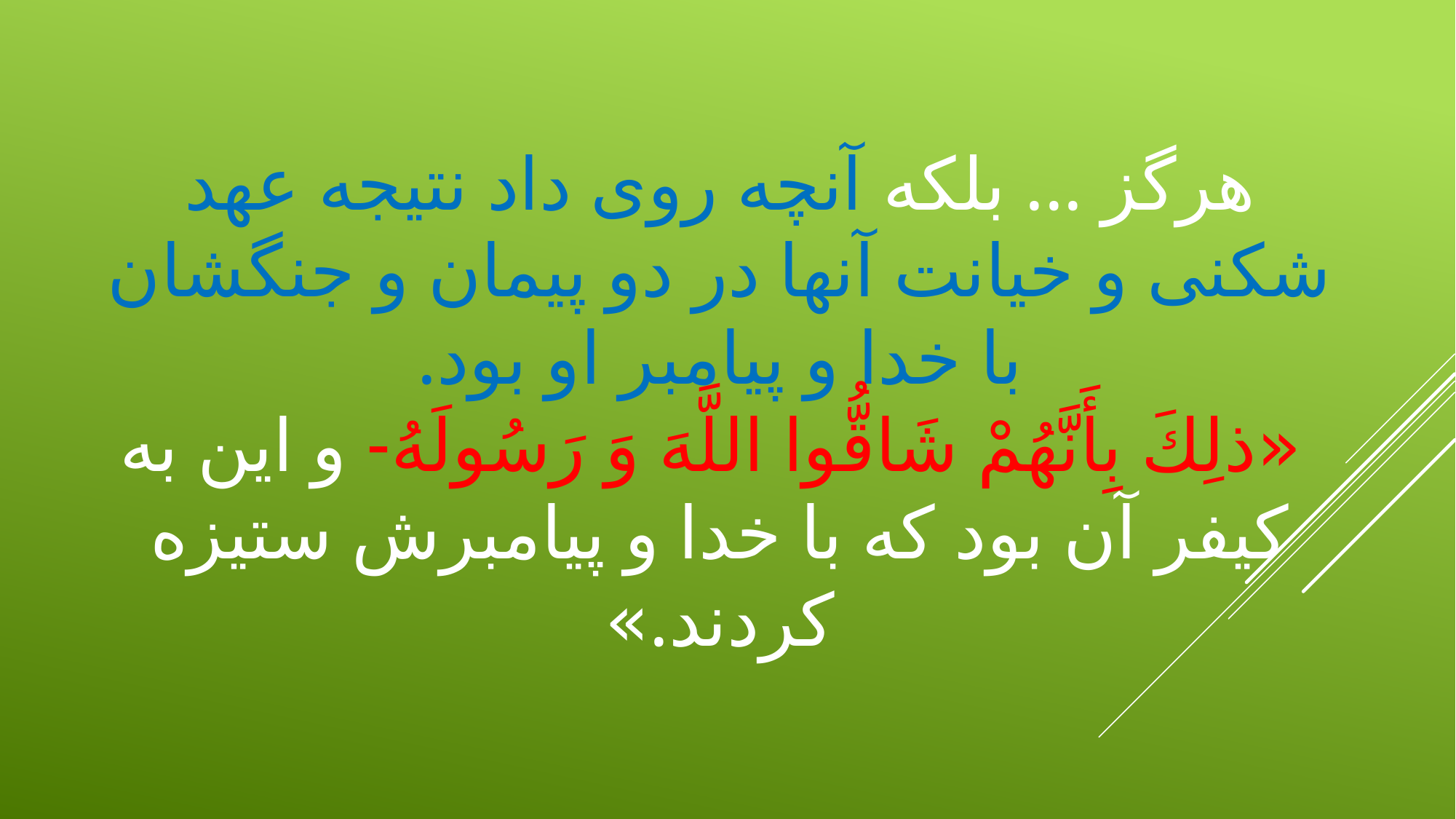

# هرگز ... بلكه آنچه روى داد نتيجه عهد شكنى و خيانت آنها در دو پيمان و جنگشان با خدا و پيامبر او بود.
 «ذلِكَ بِأَنَّهُمْ شَاقُّوا اللَّهَ وَ رَسُولَهُ- و اين به كيفر آن بود كه با خدا و پيامبرش ستيزه كردند.»